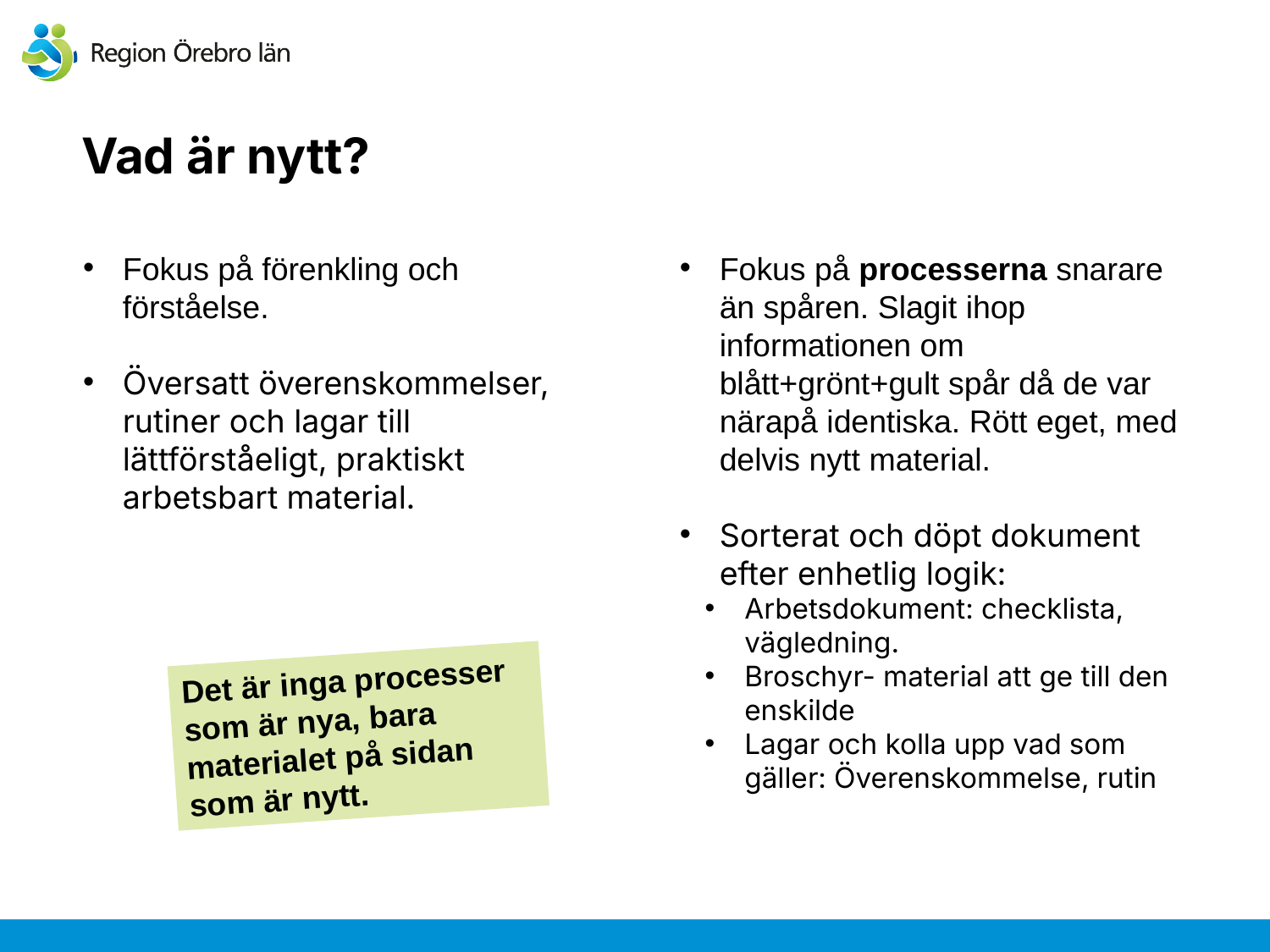

# Vad är nytt?
Fokus på förenkling och förståelse.

Översatt överenskommelser, rutiner och lagar till lättförståeligt, praktiskt arbetsbart material.

Fokus på processerna snarare än spåren. Slagit ihop informationen om blått+grönt+gult spår då de var närapå identiska. Rött eget, med delvis nytt material.

Sorterat och döpt dokument efter enhetlig logik:
Arbetsdokument: checklista, vägledning.
Broschyr- material att ge till den enskilde
Lagar och kolla upp vad som gäller: Överenskommelse, rutin
Det är inga processer som är nya, bara materialet på sidan som är nytt.